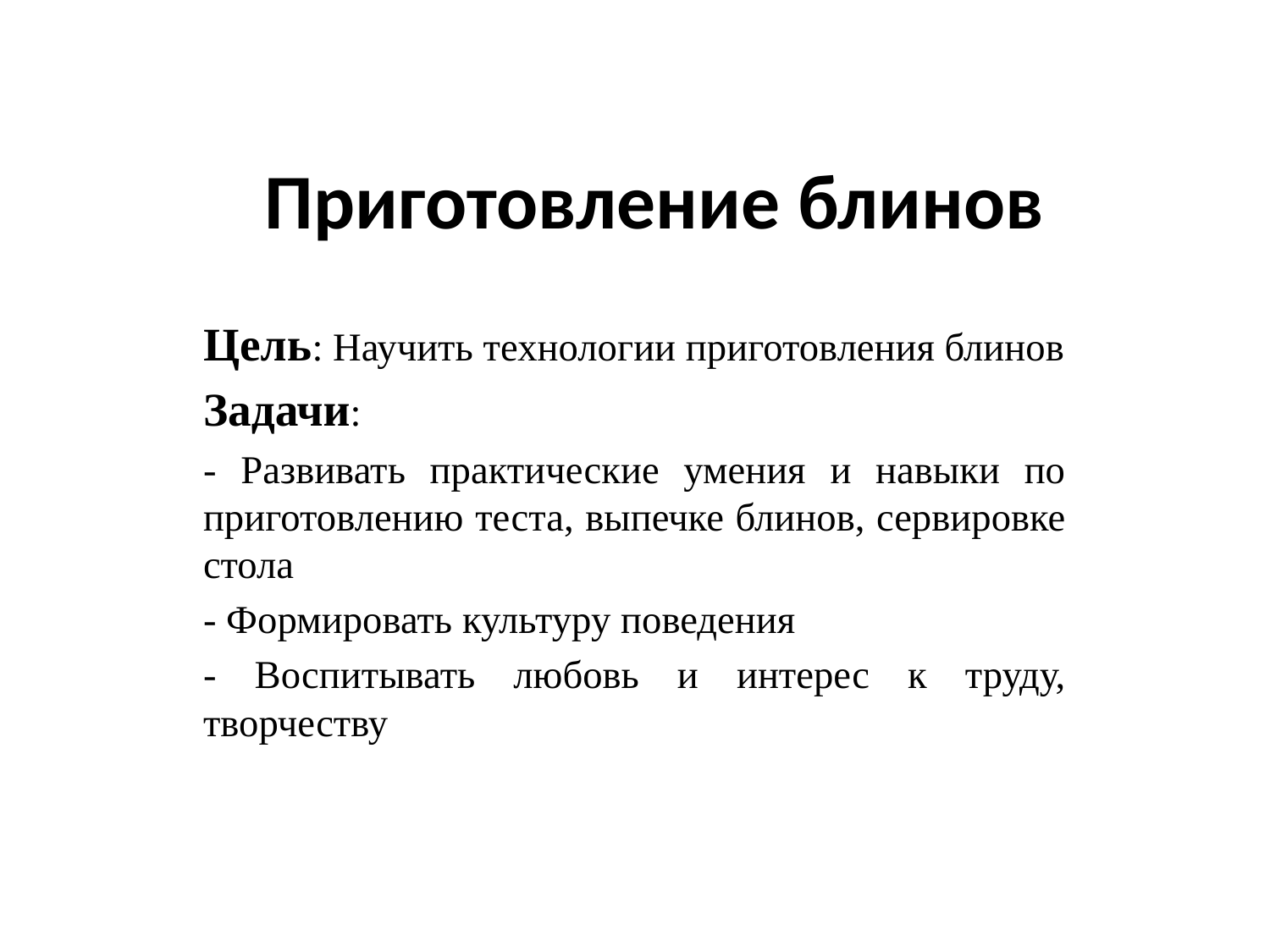

# Приготовление блинов
Цель: Научить технологии приготовления блинов
Задачи:
- Развивать практические умения и навыки по приготовлению теста, выпечке блинов, сервировке стола
- Формировать культуру поведения
- Воспитывать любовь и интерес к труду, творчеству